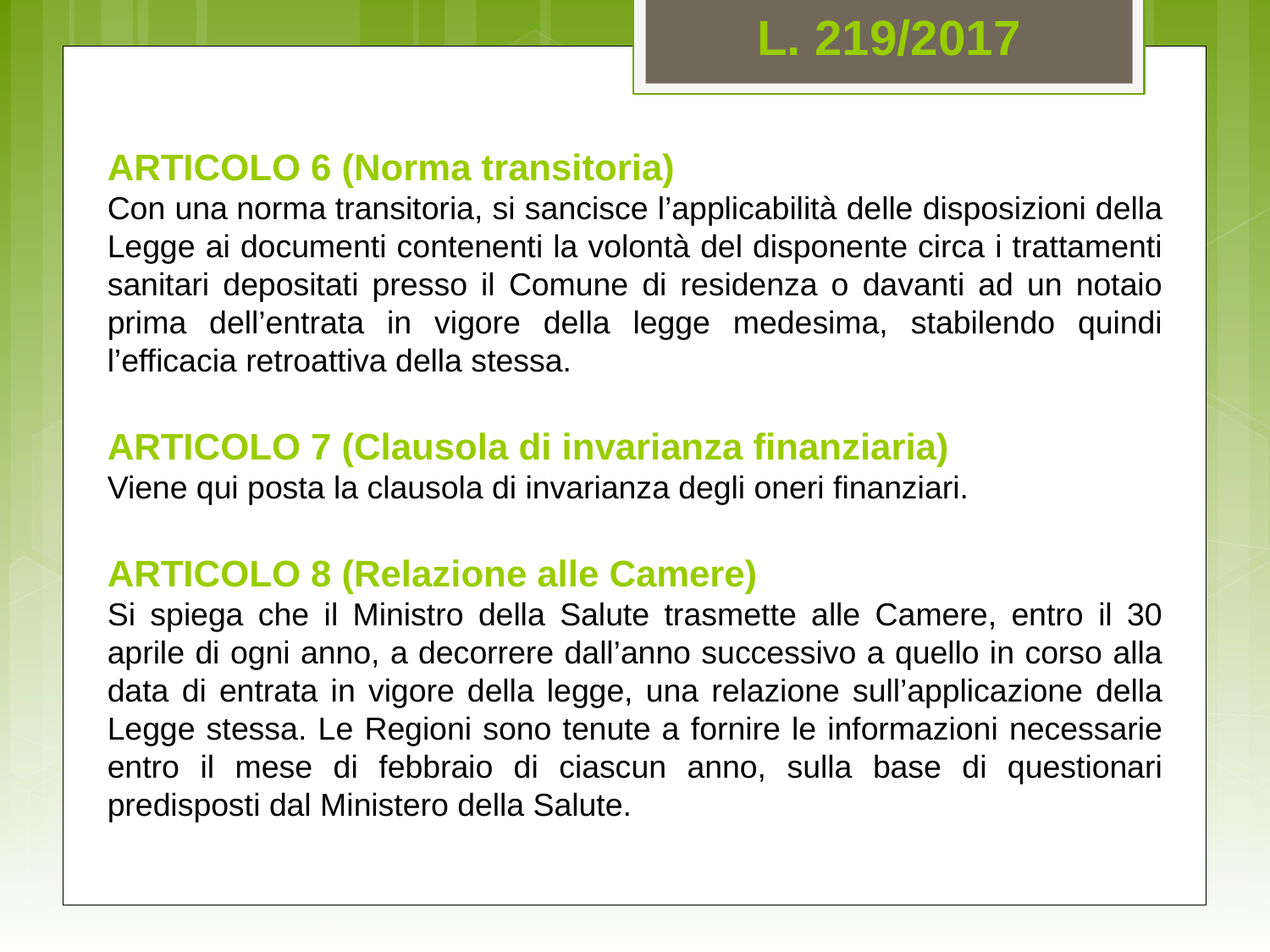

L. 219/2017
ARTICOLO 6 (Norma transitoria)
Con una norma transitoria, si sancisce l’applicabilità delle disposizioni della Legge ai documenti contenenti la volontà del disponente circa i trattamenti sanitari depositati presso il Comune di residenza o davanti ad un notaio prima dell’entrata in vigore della legge medesima, stabilendo quindi l’efficacia retroattiva della stessa.

ARTICOLO 7 (Clausola di invarianza finanziaria)
Viene qui posta la clausola di invarianza degli oneri finanziari.

 
ARTICOLO 8 (Relazione alle Camere)
Si spiega che il Ministro della Salute trasmette alle Camere, entro il 30 aprile di ogni anno, a decorrere dall’anno successivo a quello in corso alla data di entrata in vigore della legge, una relazione sull’applicazione della Legge stessa. Le Regioni sono tenute a fornire le informazioni necessarie entro il mese di febbraio di ciascun anno, sulla base di questionari predisposti dal Ministero della Salute.